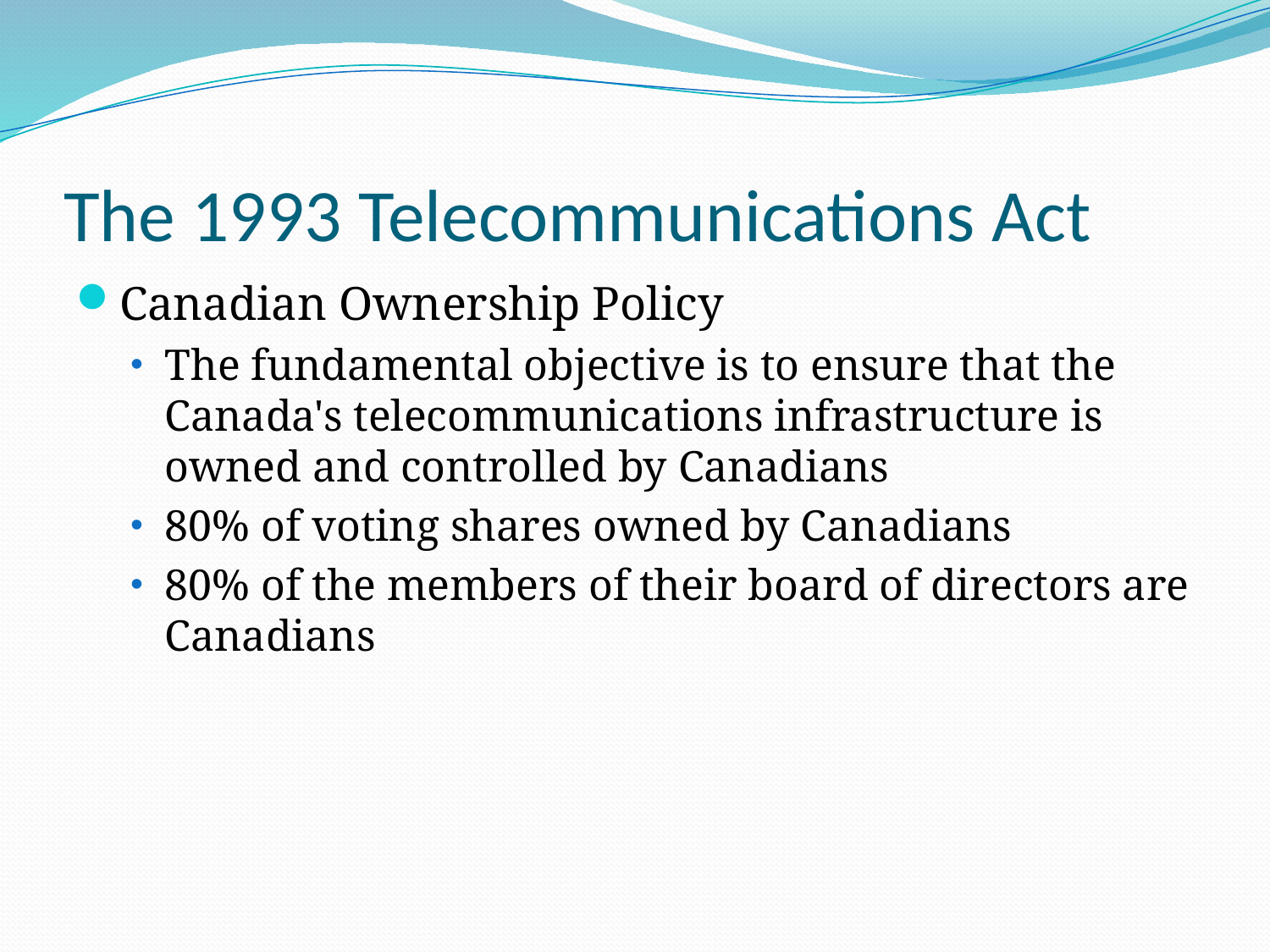

# The 1993 Telecommunications Act
Canadian Ownership Policy
The fundamental objective is to ensure that the Canada's telecommunications infrastructure is owned and controlled by Canadians
80% of voting shares owned by Canadians
80% of the members of their board of directors are Canadians